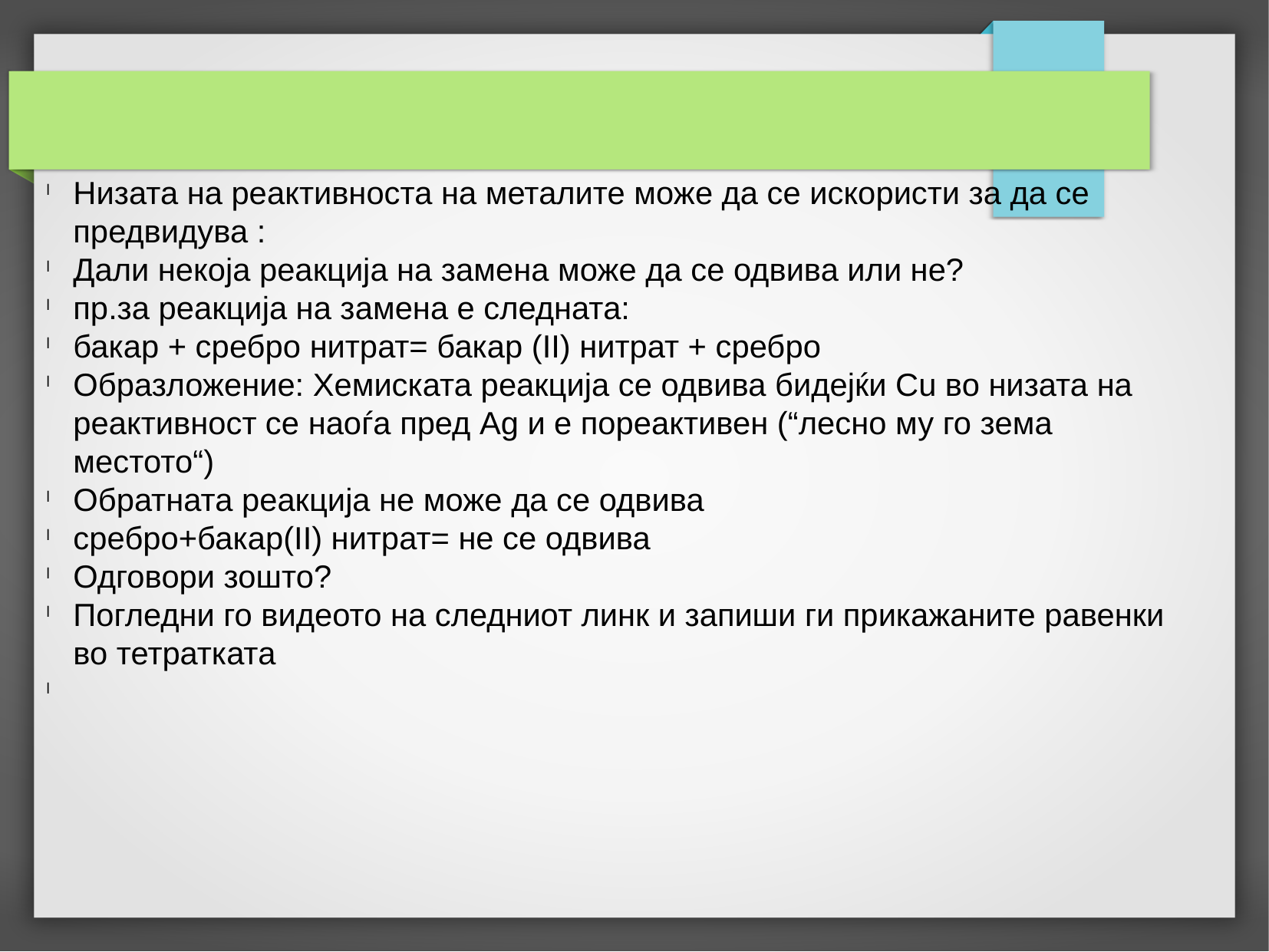

Низата на реактивноста на металите може да се искористи за да се предвидува :
Дали некоја реакција на замена може да се одвива или не?
пр.за реакција на замена е следната:
бакар + сребро нитрат= бакар (II) нитрат + сребро
Образложение: Хемиската реакција се одвива бидејќи Cu во низата на реактивност се наоѓа пред Ag и е пореактивен (“лесно му го зема местото“)
Обратната реакција не може да се одвива
сребро+бакар(II) нитрат= не се одвива
Одговори зошто?
Погледни го видеото на следниот линк и запиши ги прикажаните равенки во тетратката